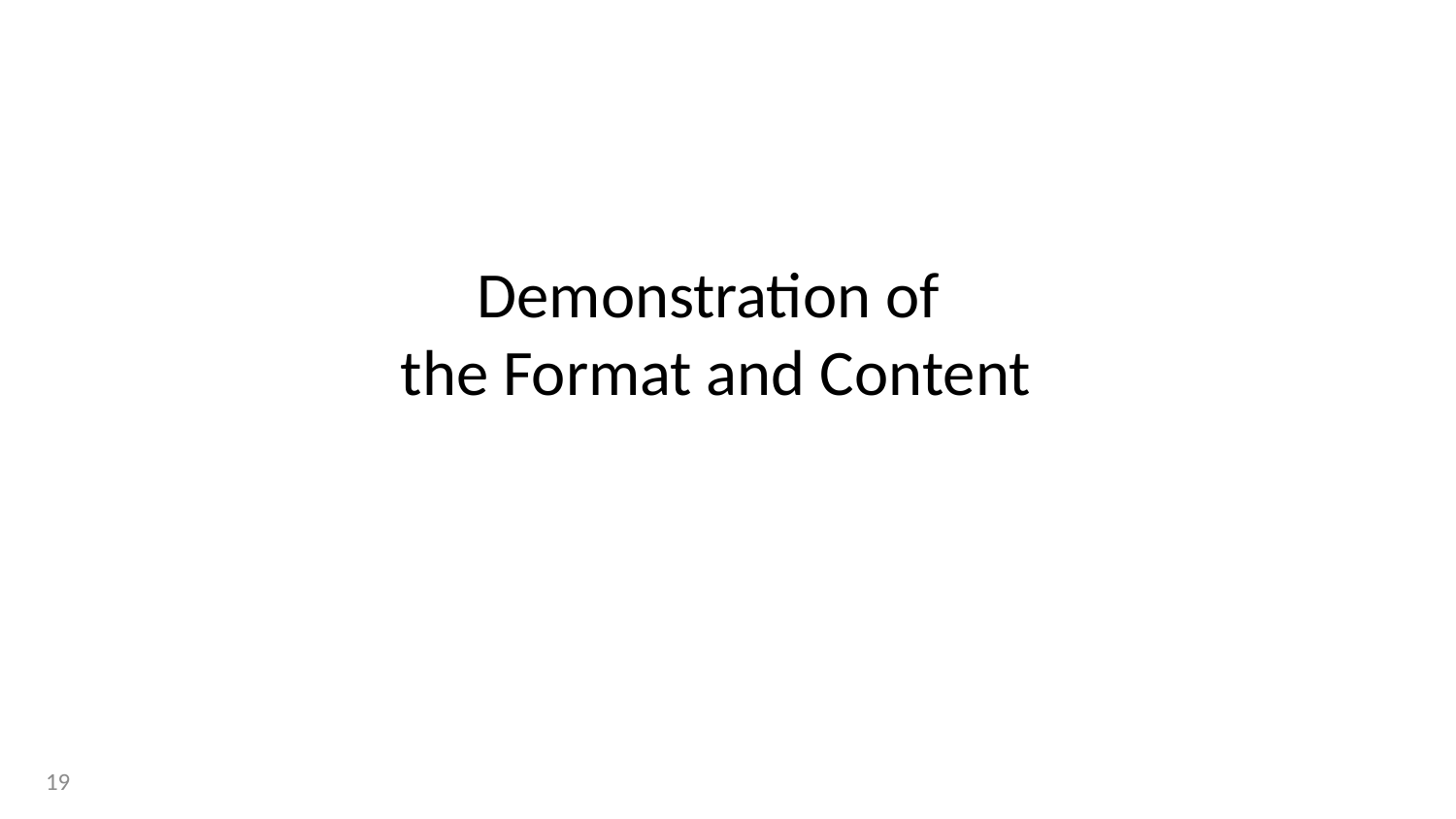

# Demonstration of the Format and Content
19